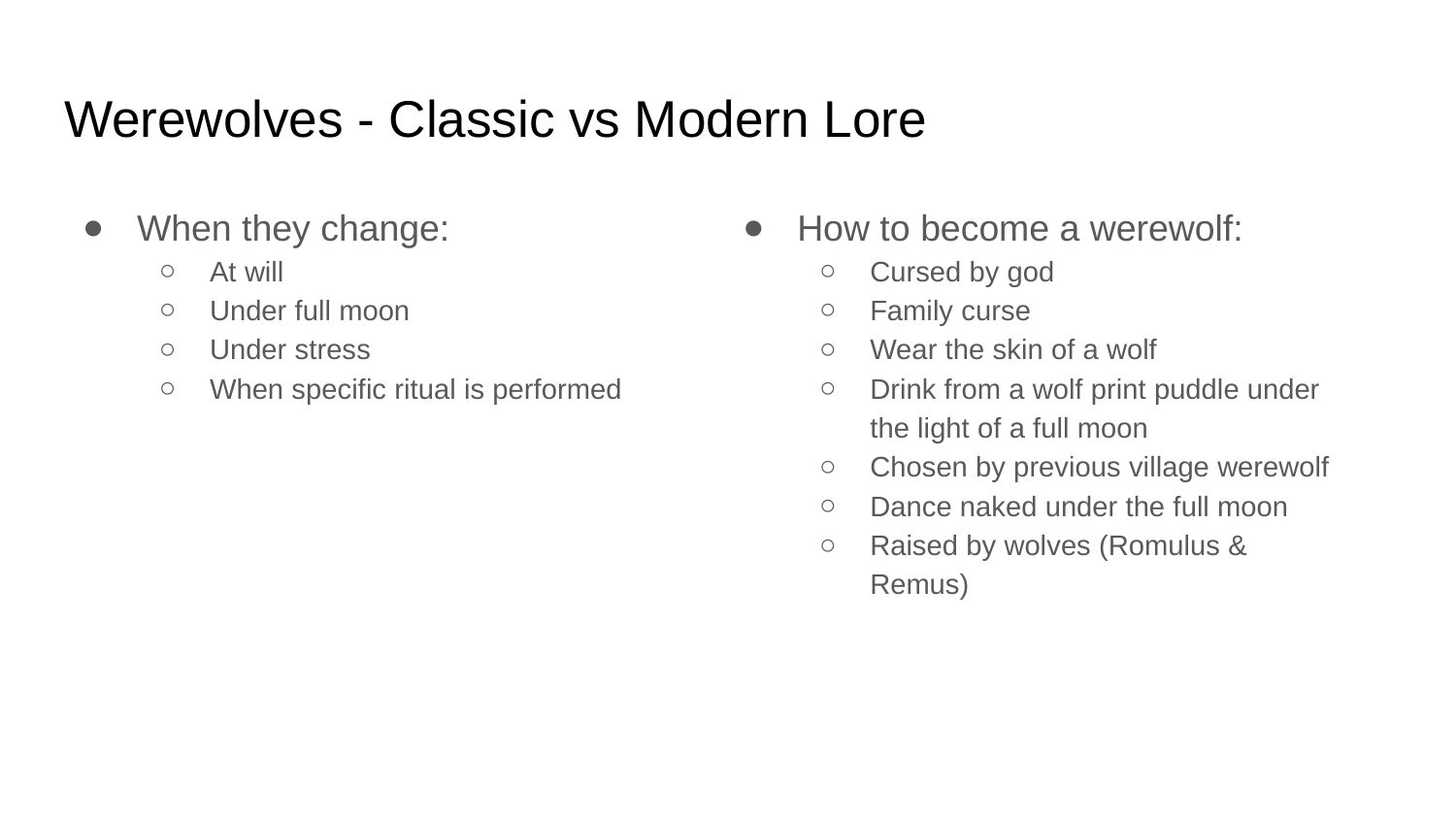

# Werewolves - Classic vs Modern Lore
When they change:
At will
Under full moon
Under stress
When specific ritual is performed
How to become a werewolf:
Cursed by god
Family curse
Wear the skin of a wolf
Drink from a wolf print puddle under the light of a full moon
Chosen by previous village werewolf
Dance naked under the full moon
Raised by wolves (Romulus & Remus)